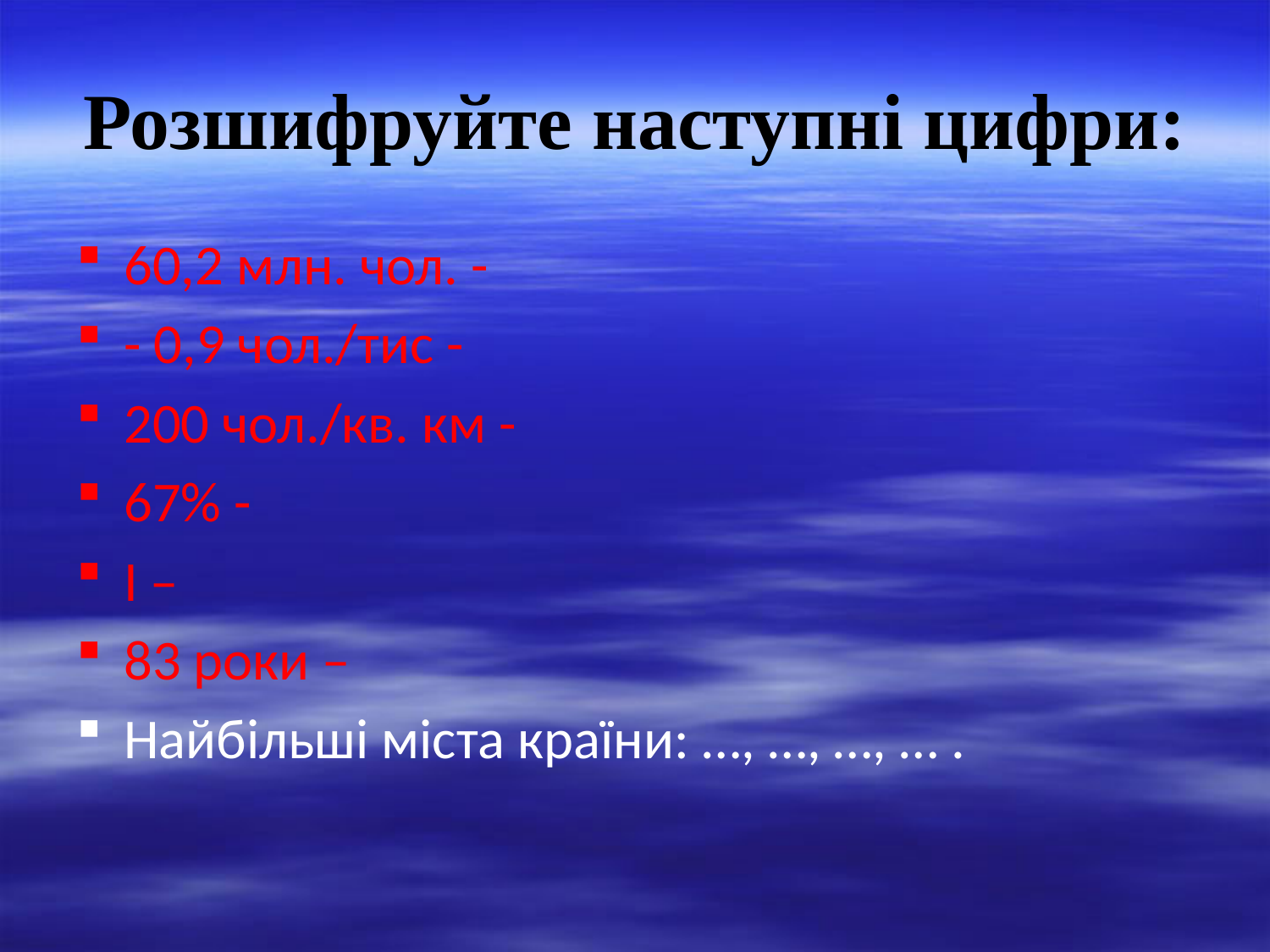

# Розшифруйте наступні цифри:
60,2 млн. чол. -
- 0,9 чол./тис -
200 чол./кв. км -
67% -
І –
83 роки –
Найбільші міста країни: …, …, …, … .